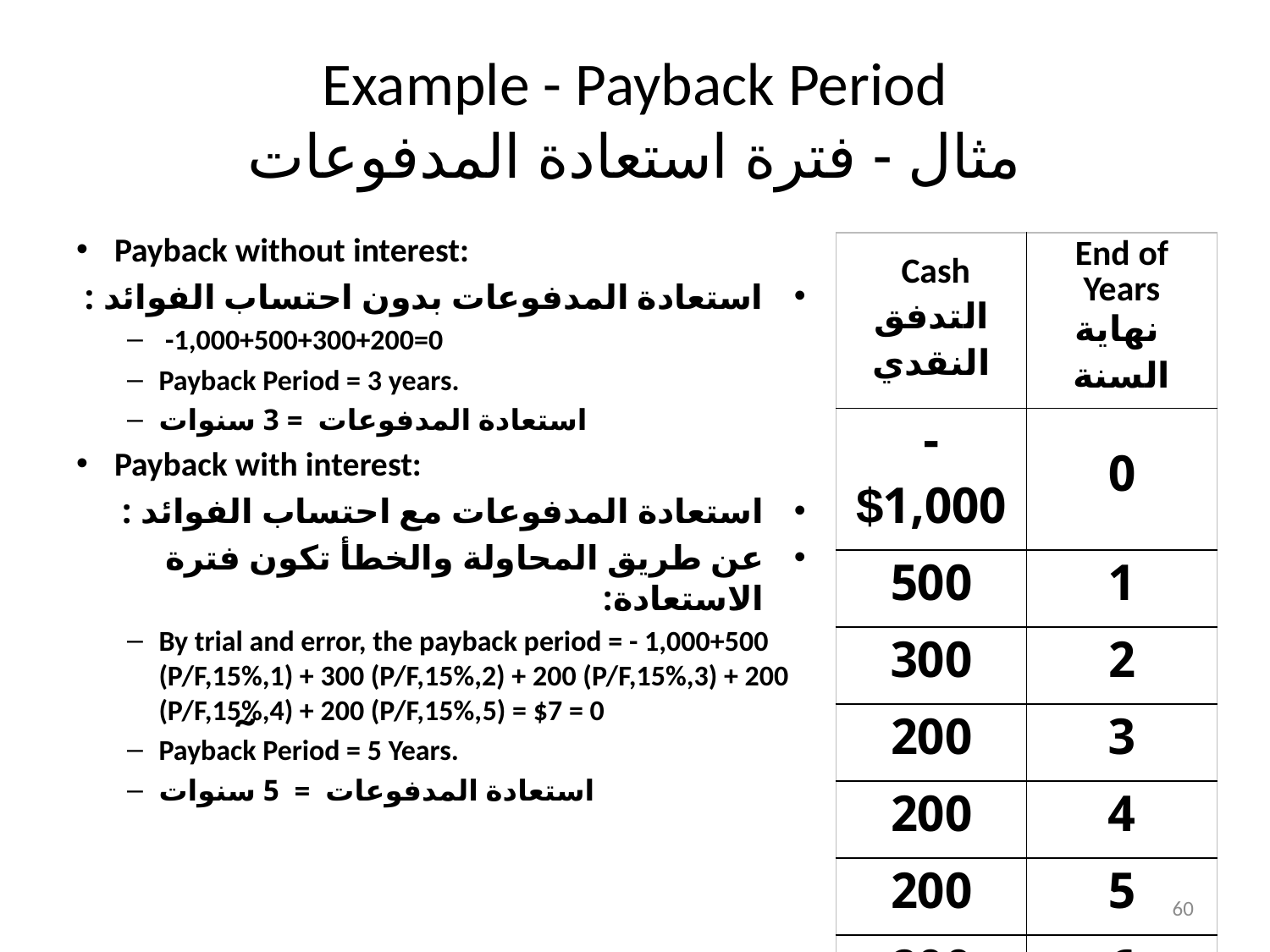

# Example - Payback Period مثال - فترة استعادة المدفوعات
Payback without interest:
استعادة المدفوعات بدون احتساب الفوائد :
 -1,000+500+300+200=0
Payback Period = 3 years.
استعادة المدفوعات  = 3 سنوات
Payback with interest:
استعادة المدفوعات مع احتساب الفوائد :
عن طريق المحاولة والخطأ تكون فترة الاستعادة:
By trial and error, the payback period = - 1,000+500 (P/F,15%,1) + 300 (P/F,15%,2) + 200 (P/F,15%,3) + 200 (P/F,15%,4) + 200 (P/F,15%,5) = $7 = 0
Payback Period = 5 Years.
استعادة المدفوعات  =  5 سنوات
| Cash التدفق النقدي | End of Years نهاية السنة |
| --- | --- |
| -$1,000 | 0 |
| 500 | 1 |
| 300 | 2 |
| 200 | 3 |
| 200 | 4 |
| 200 | 5 |
| 200 | 6 |
~
60